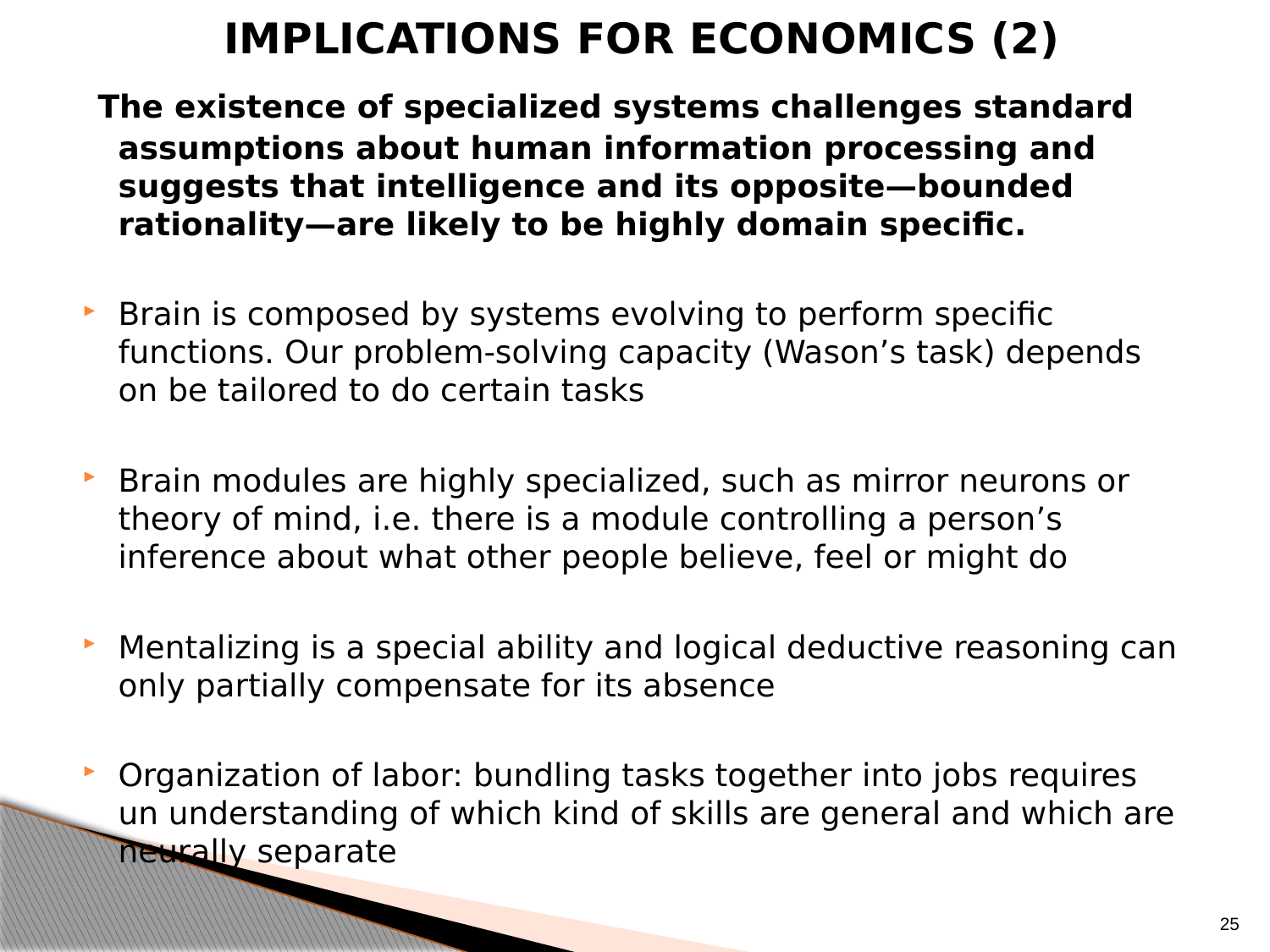

implications for economics (2)
 The existence of specialized systems challenges standard assumptions about human information processing and suggests that intelligence and its opposite—bounded rationality—are likely to be highly domain specific.

Brain is composed by systems evolving to perform specific functions. Our problem-solving capacity (Wason’s task) depends on be tailored to do certain tasks

Brain modules are highly specialized, such as mirror neurons or theory of mind, i.e. there is a module controlling a person’s inference about what other people believe, feel or might do

Mentalizing is a special ability and logical deductive reasoning can only partially compensate for its absence

Organization of labor: bundling tasks together into jobs requires un understanding of which kind of skills are general and which are neurally separate
25